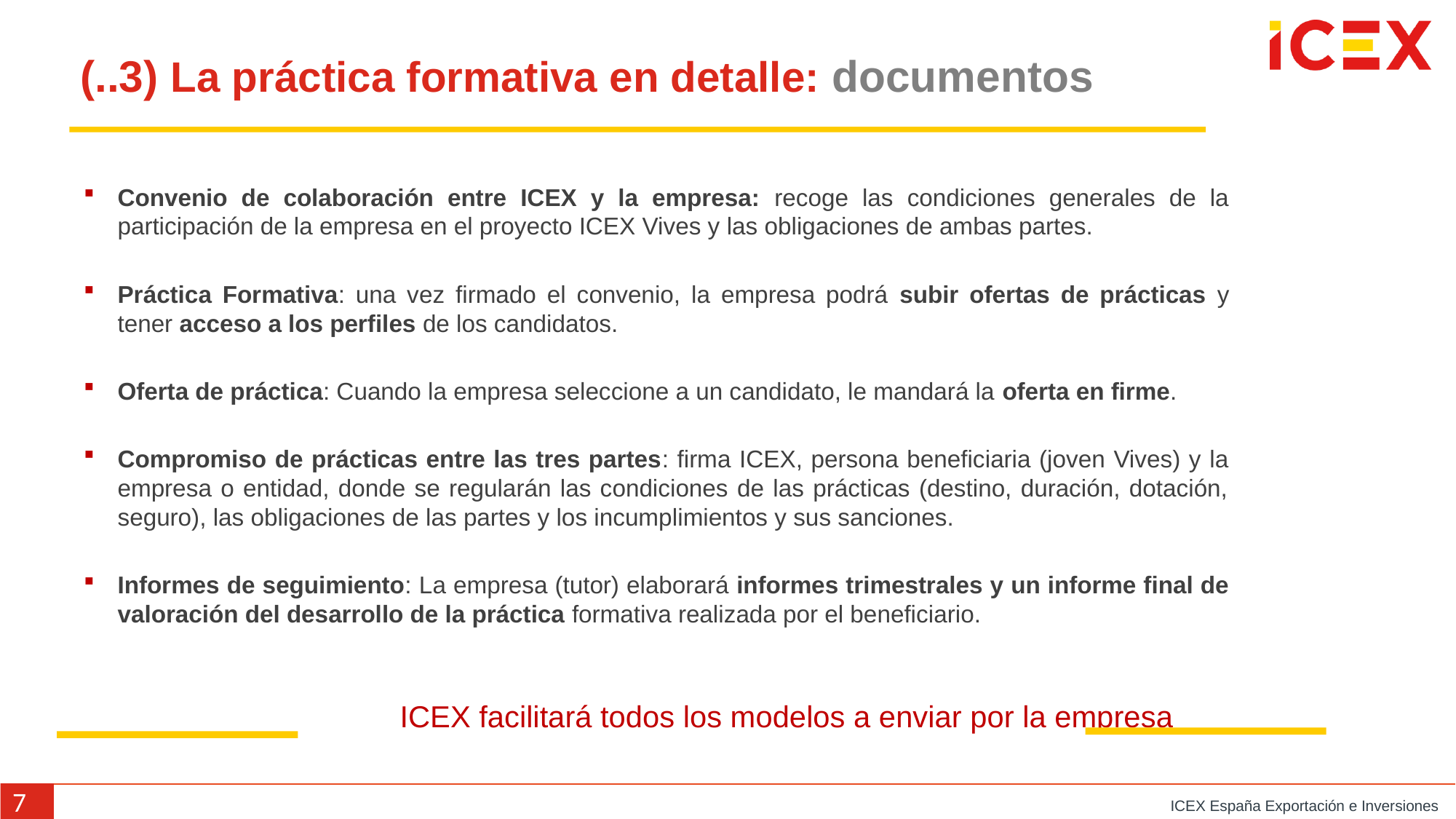

(..3) La práctica formativa en detalle: documentos
Convenio de colaboración entre ICEX y la empresa: recoge las condiciones generales de la participación de la empresa en el proyecto ICEX Vives y las obligaciones de ambas partes.

Práctica Formativa: una vez firmado el convenio, la empresa podrá subir ofertas de prácticas y tener acceso a los perfiles de los candidatos.

Oferta de práctica: Cuando la empresa seleccione a un candidato, le mandará la oferta en firme.

Compromiso de prácticas entre las tres partes: firma ICEX, persona beneficiaria (joven Vives) y la empresa o entidad, donde se regularán las condiciones de las prácticas (destino, duración, dotación, seguro), las obligaciones de las partes y los incumplimientos y sus sanciones.

Informes de seguimiento: La empresa (tutor) elaborará informes trimestrales y un informe final de valoración del desarrollo de la práctica formativa realizada por el beneficiario.

		   ICEX facilitará todos los modelos a enviar por la empresa

7